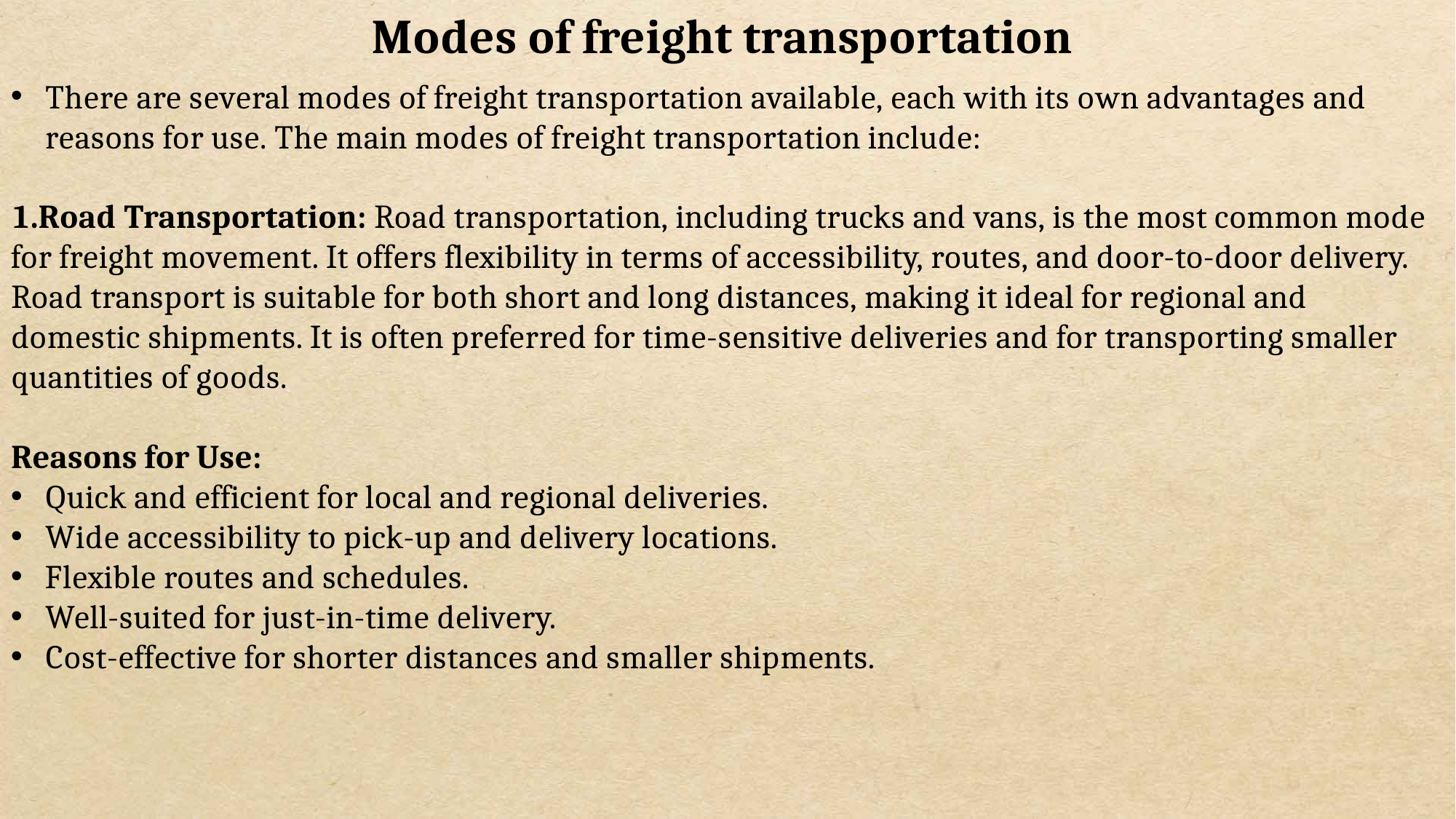

Modes of freight transportation
There are several modes of freight transportation available, each with its own advantages and reasons for use. The main modes of freight transportation include:

Road Transportation: Road transportation, including trucks and vans, is the most common mode for freight movement. It offers flexibility in terms of accessibility, routes, and door-to-door delivery. Road transport is suitable for both short and long distances, making it ideal for regional and domestic shipments. It is often preferred for time-sensitive deliveries and for transporting smaller quantities of goods.

Reasons for Use:
Quick and efficient for local and regional deliveries.
Wide accessibility to pick-up and delivery locations.
Flexible routes and schedules.
Well-suited for just-in-time delivery.
Cost-effective for shorter distances and smaller shipments.